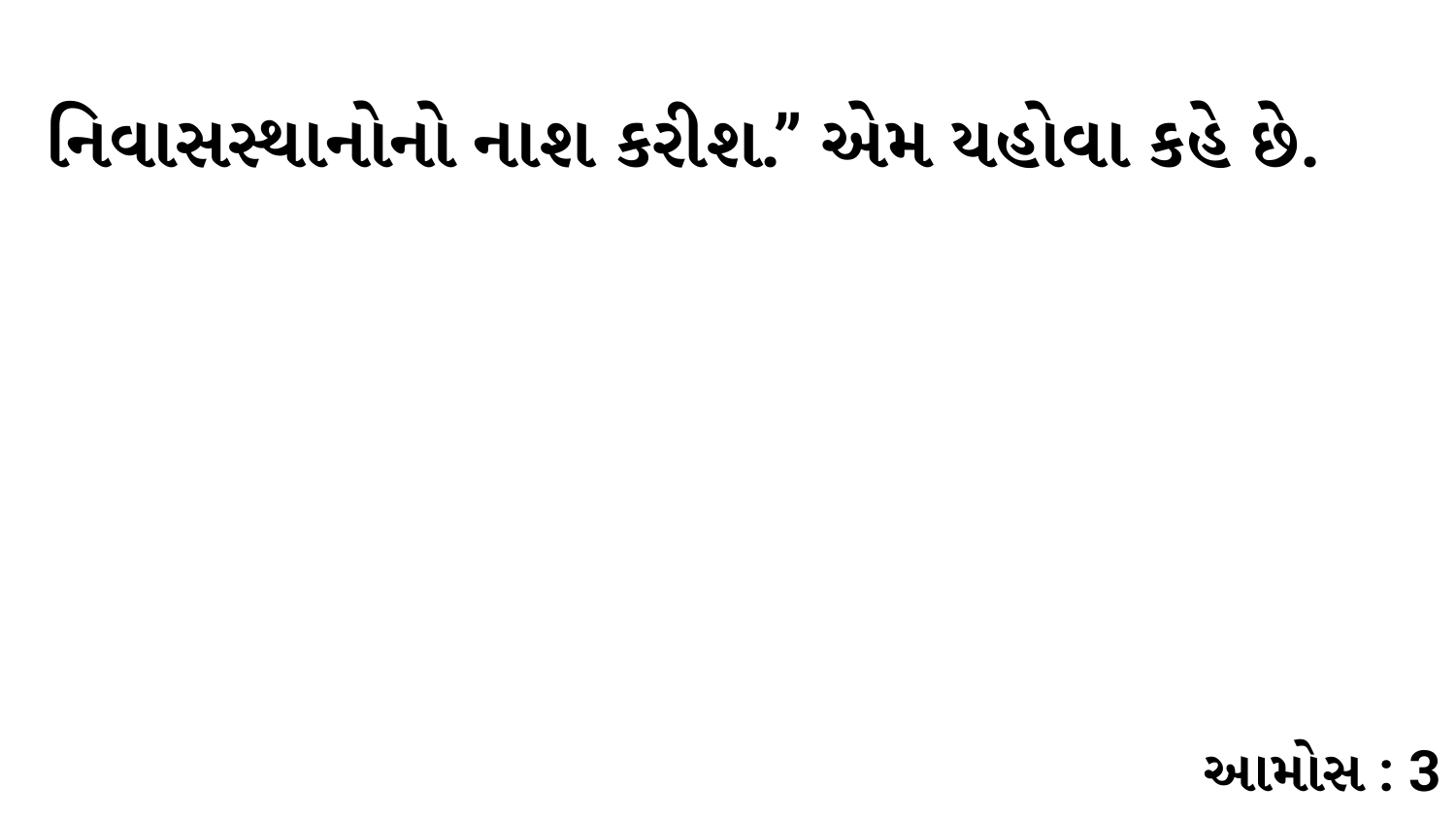

નિવાસસ્થાનોનો નાશ કરીશ.” એમ યહોવા કહે છે.
આમોસ : 3